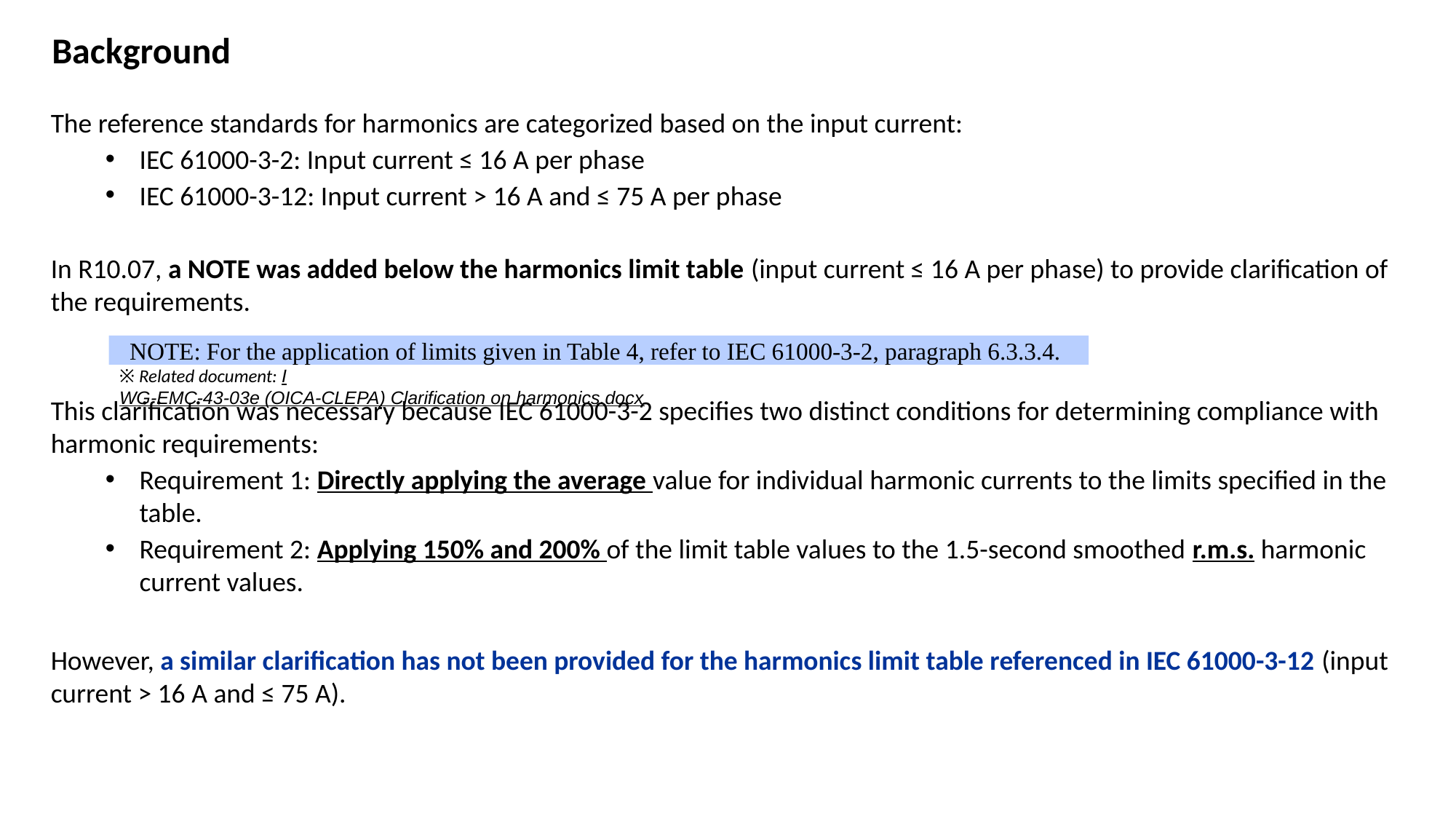

Background
The reference standards for harmonics are categorized based on the input current:
IEC 61000-3-2: Input current ≤ 16 A per phase
IEC 61000-3-12: Input current > 16 A and ≤ 75 A per phase

In R10.07, a NOTE was added below the harmonics limit table (input current ≤ 16 A per phase) to provide clarification of the requirements.

This clarification was necessary because IEC 61000-3-2 specifies two distinct conditions for determining compliance with harmonic requirements:
Requirement 1: Directly applying the average value for individual harmonic currents to the limits specified in the table.
Requirement 2: Applying 150% and 200% of the limit table values to the 1.5-second smoothed r.m.s. harmonic current values.

However, a similar clarification has not been provided for the harmonics limit table referenced in IEC 61000-3-12 (input current > 16 A and ≤ 75 A).
NOTE: For the application of limits given in Table 4, refer to IEC 61000-3-2, paragraph 6.3.3.4.
※ Related document: IWG-EMC-43-03e (OICA-CLEPA) Clarification on harmonics.docx